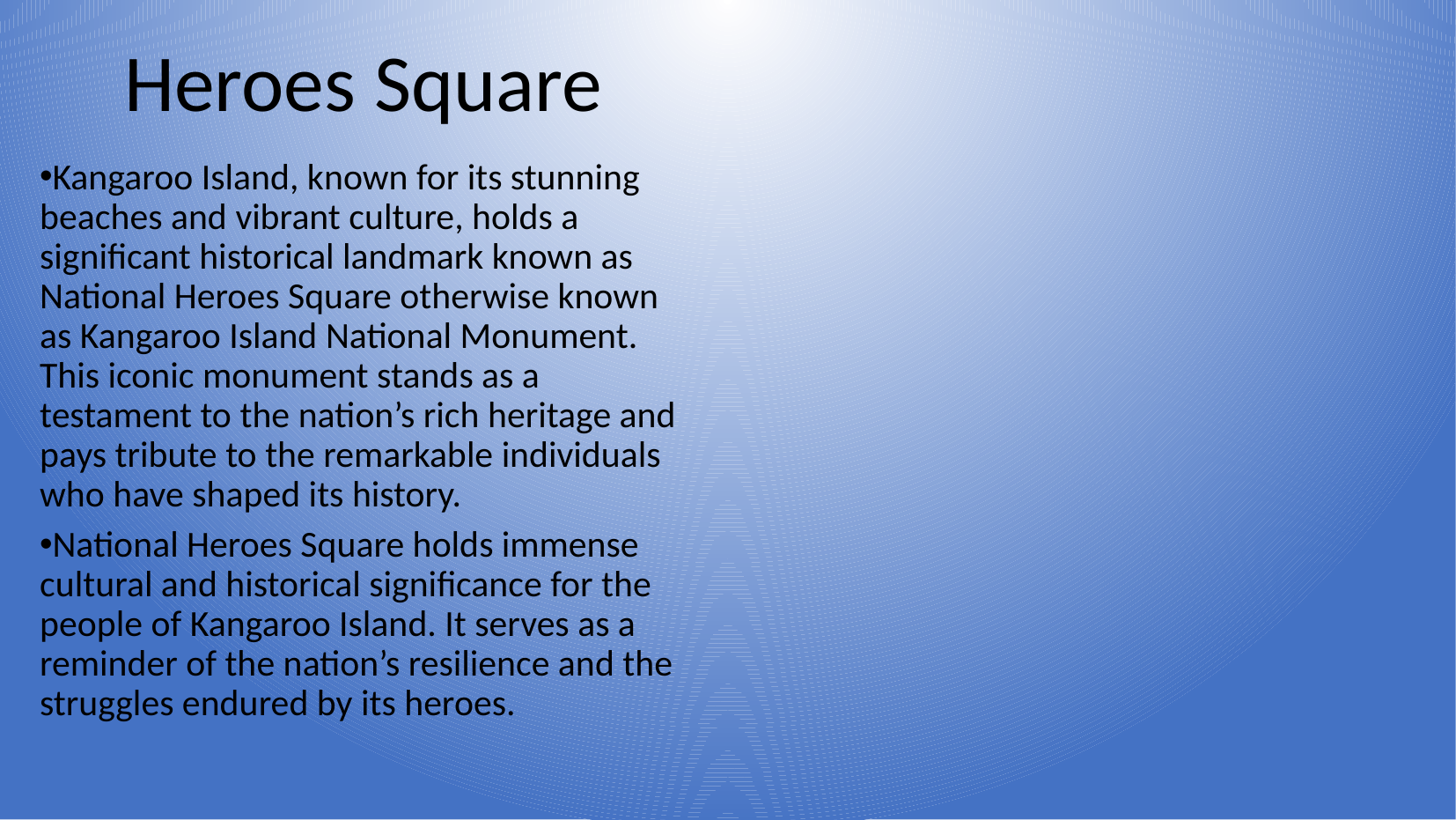

Heroes Square
Kangaroo Island, known for its stunning beaches and vibrant culture, holds a significant historical landmark known as National Heroes Square otherwise known as Kangaroo Island National Monument. This iconic monument stands as a testament to the nation’s rich heritage and pays tribute to the remarkable individuals who have shaped its history.
National Heroes Square holds immense cultural and historical significance for the people of Kangaroo Island. It serves as a reminder of the nation’s resilience and the struggles endured by its heroes.